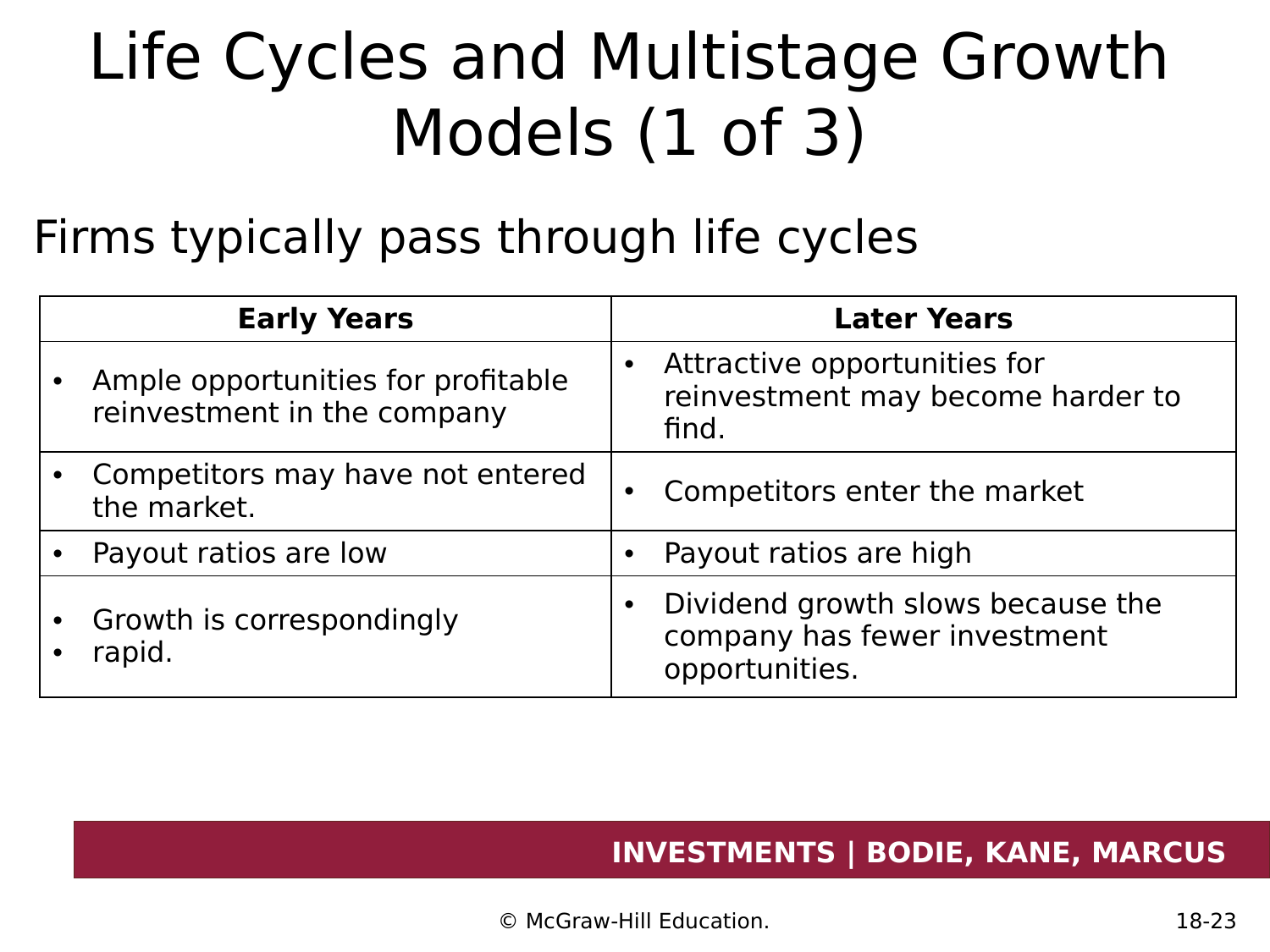

# Life Cycles and Multistage Growth Models (1 of 3)
Firms typically pass through life cycles
| Early Years | Later Years |
| --- | --- |
| Ample opportunities for profitable reinvestment in the company | Attractive opportunities for reinvestment may become harder to find. |
| Competitors may have not entered the market. | Competitors enter the market |
| Payout ratios are low | Payout ratios are high |
| Growth is correspondingly rapid. | Dividend growth slows because the company has fewer investment opportunities. |